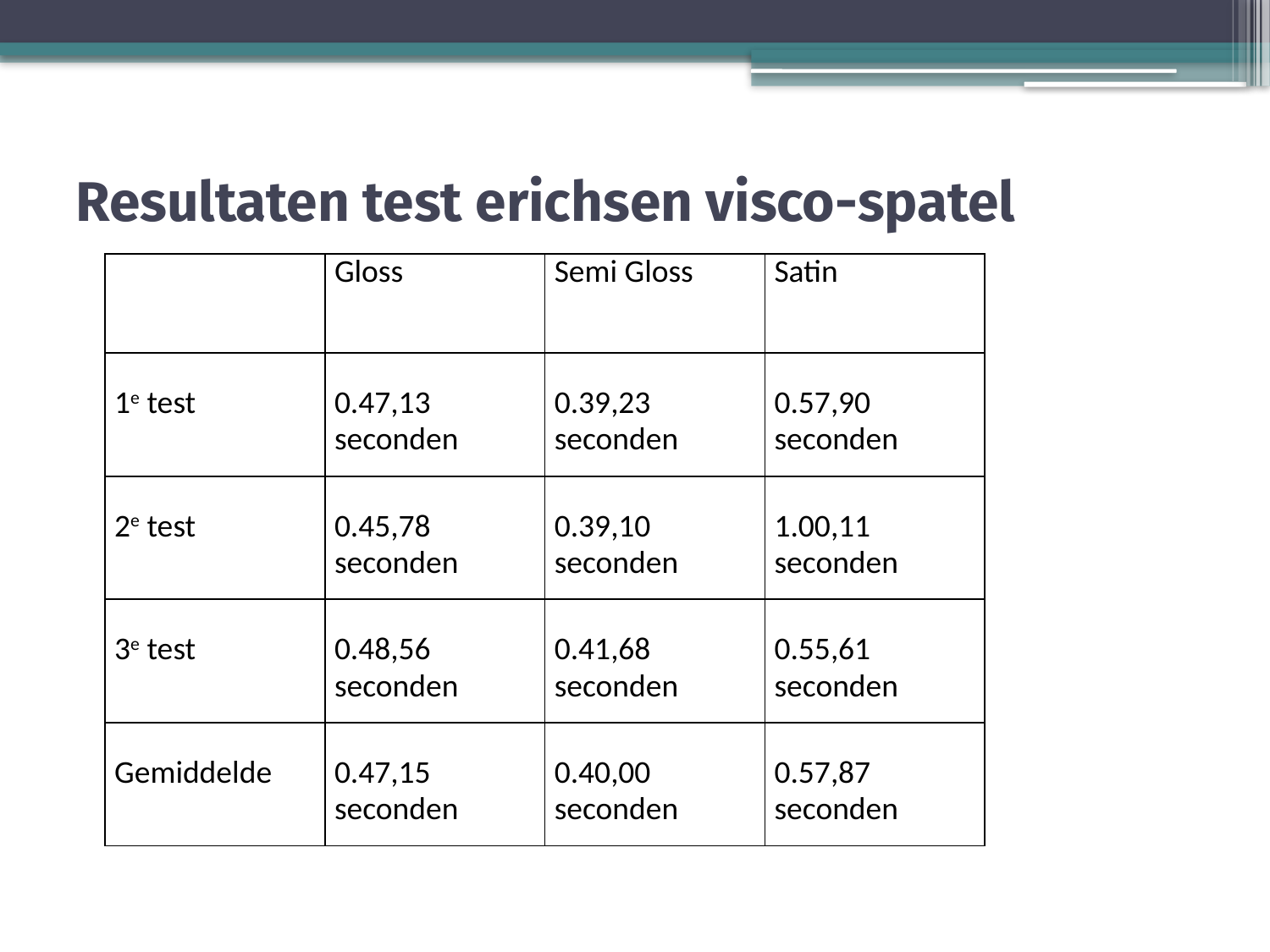

# Resultaten test erichsen visco-spatel
|  | Gloss | Semi Gloss | Satin |
| --- | --- | --- | --- |
| 1e test | 0.47,13 seconden | 0.39,23 seconden | 0.57,90 seconden |
| 2e test | 0.45,78 seconden | 0.39,10 seconden | 1.00,11 seconden |
| 3e test | 0.48,56 seconden | 0.41,68 seconden | 0.55,61 seconden |
| Gemiddelde | 0.47,15 seconden | 0.40,00 seconden | 0.57,87 seconden |